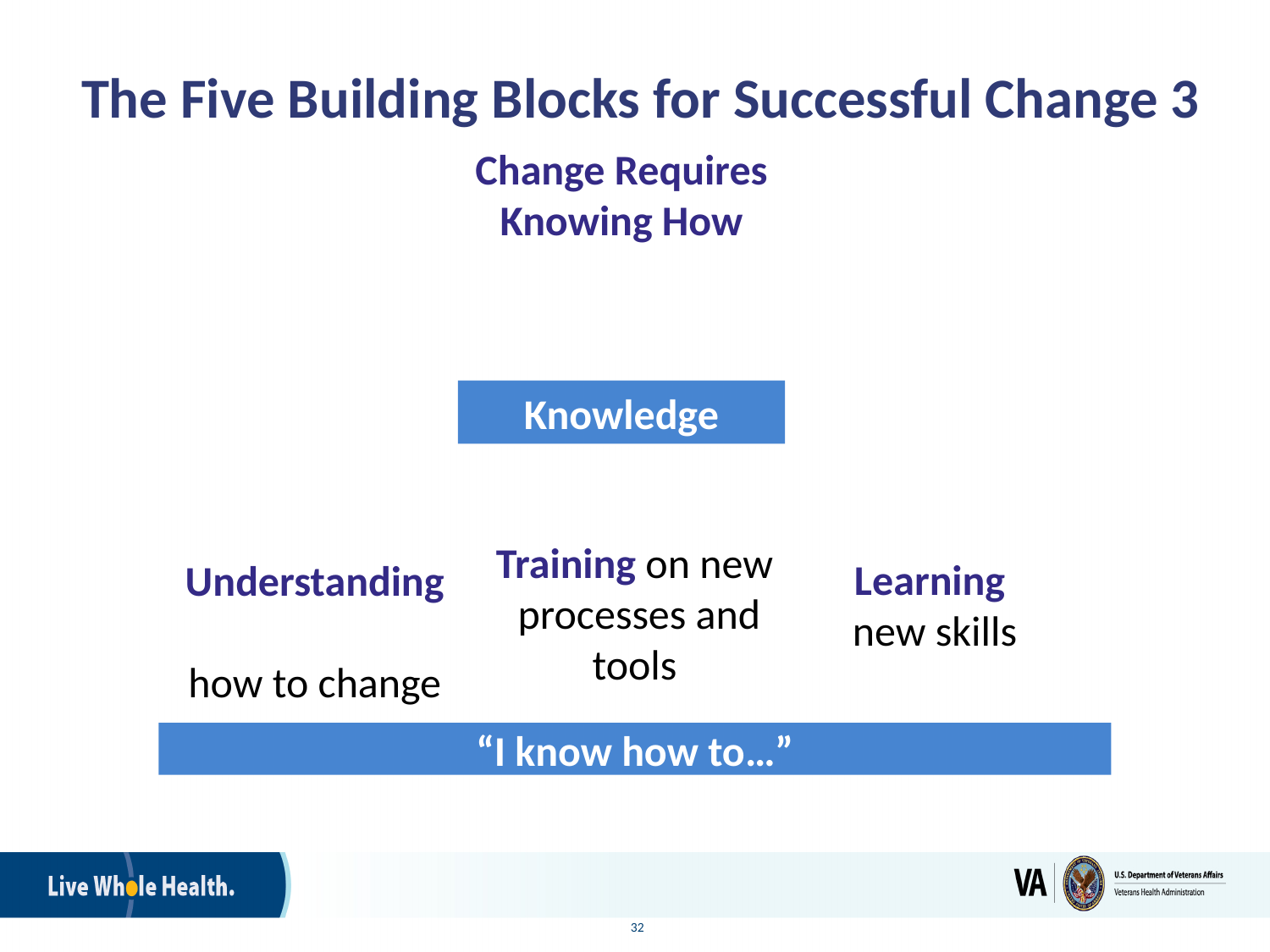

# The Five Building Blocks for Successful Change 3
Change Requires Knowing How
Knowledge
Training on new
processes and tools
Learning
new skills
Understanding
how to change
“I know how to…”